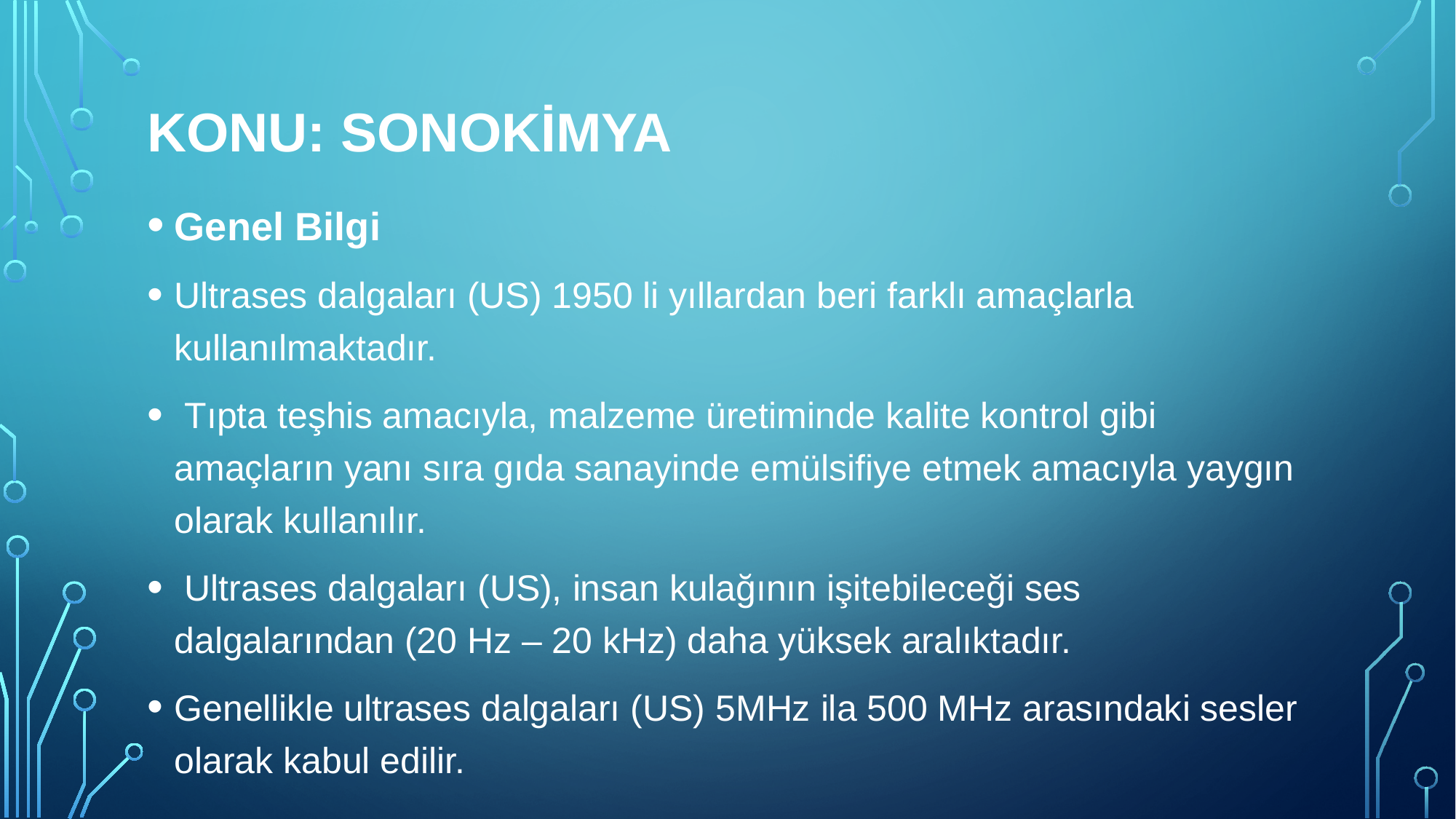

# Konu: SONOKİMYA
Genel Bilgi
Ultrases dalgaları (US) 1950 li yıllardan beri farklı amaçlarla kullanılmaktadır.
 Tıpta teşhis amacıyla, malzeme üretiminde kalite kontrol gibi amaçların yanı sıra gıda sanayinde emülsifiye etmek amacıyla yaygın olarak kullanılır.
 Ultrases dalgaları (US), insan kulağının işitebileceği ses dalgalarından (20 Hz – 20 kHz) daha yüksek aralıktadır.
Genellikle ultrases dalgaları (US) 5MHz ila 500 MHz arasındaki sesler olarak kabul edilir.